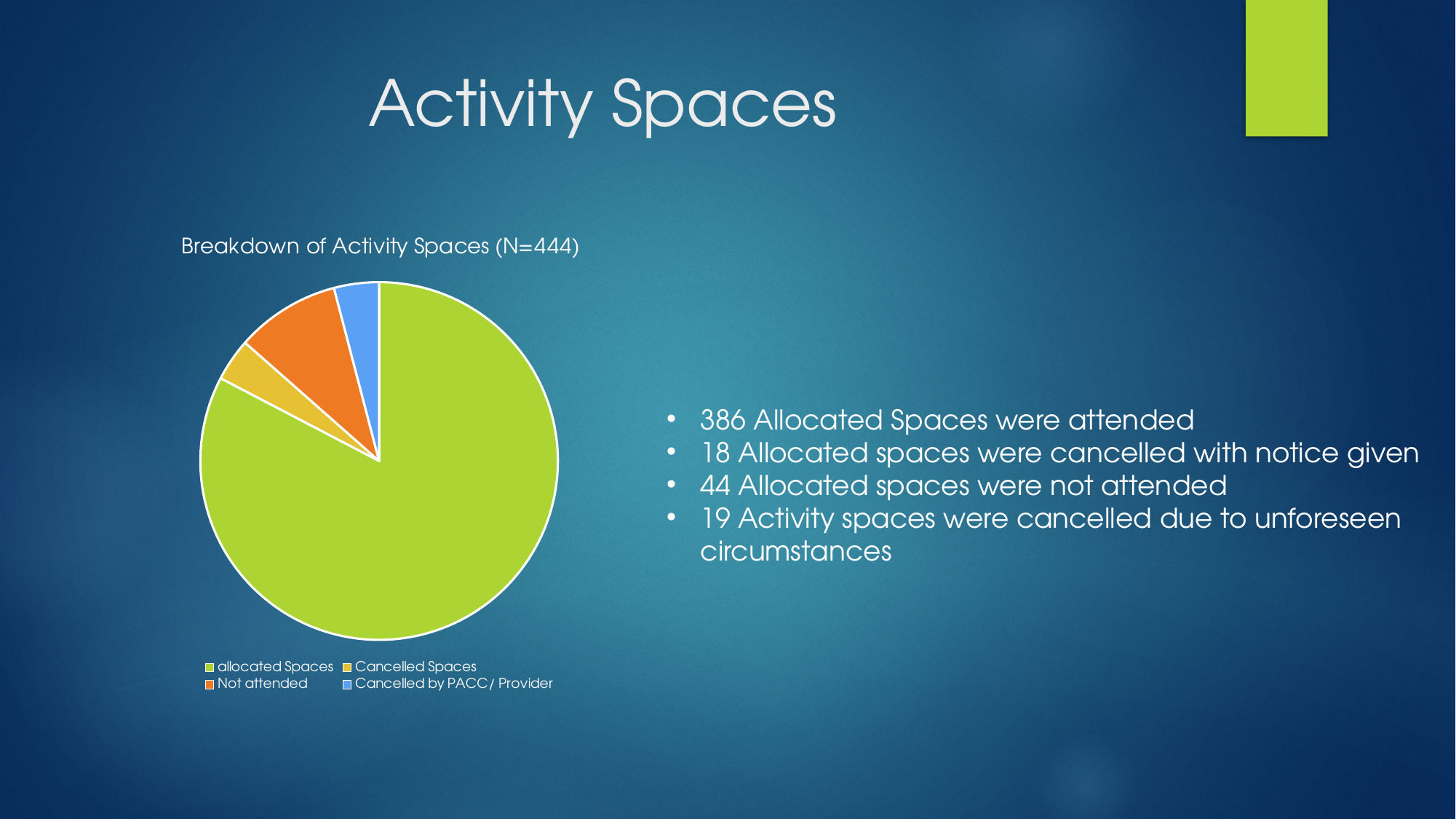

# Activity Spaces

### Chart: Breakdown of Activity Spaces (N=444)

| Category |  |
|---|---|
| allocated Spaces | 386.0 |
| Cancelled Spaces | 18.0 |
| Not attended | 44.0 |
| Cancelled by PACC/ Provider | 19.0 |
386 Allocated Spaces were attended
18 Allocated spaces were cancelled with notice given
44 Allocated spaces were not attended
19 Activity spaces were cancelled due to unforeseen
circumstances